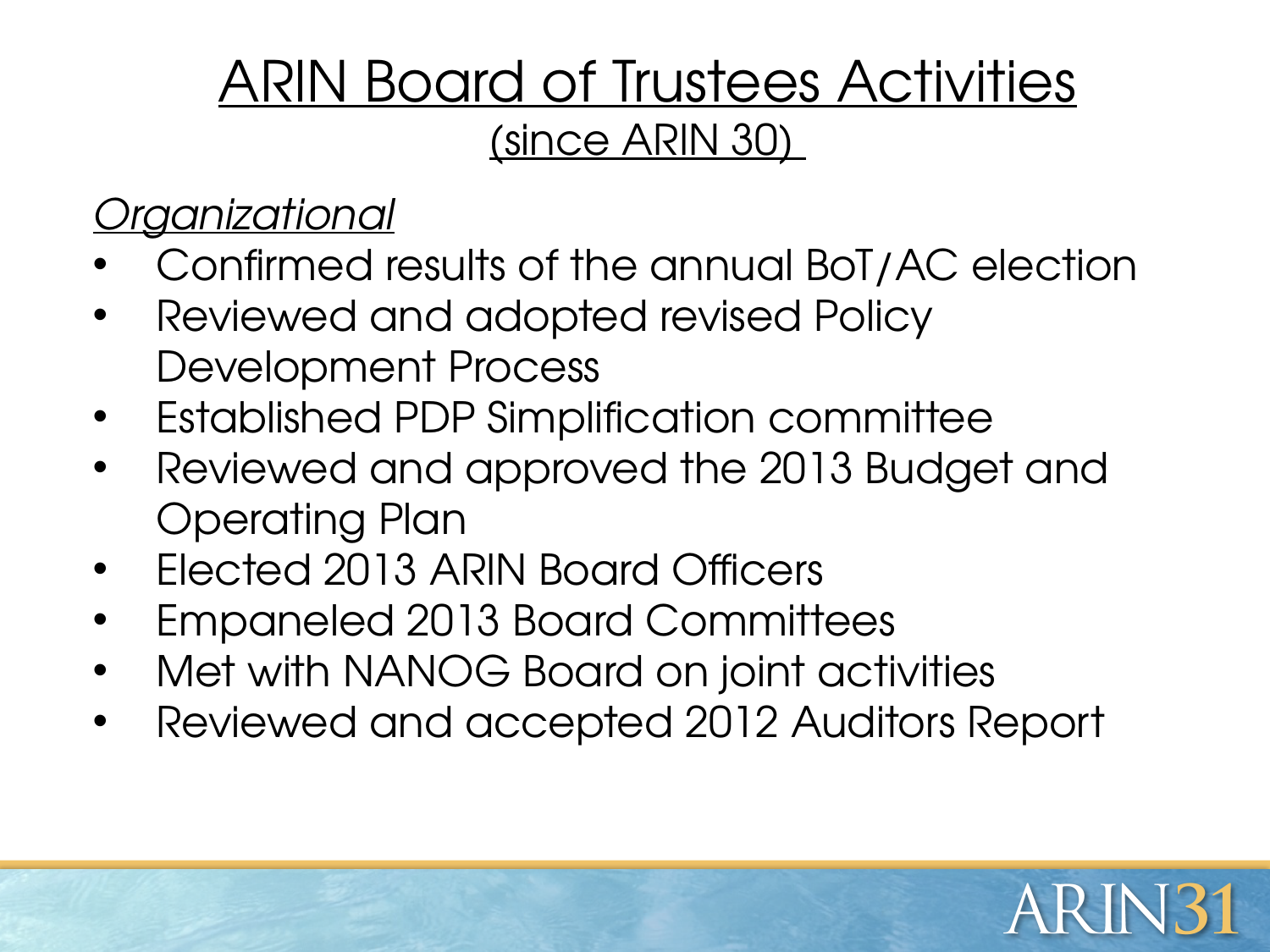

ARIN Board of Trustees Activities
(since ARIN 30)
Organizational
Confirmed results of the annual BoT/AC election
Reviewed and adopted revised Policy Development Process
Established PDP Simplification committee
Reviewed and approved the 2013 Budget and Operating Plan
Elected 2013 ARIN Board Officers
Empaneled 2013 Board Committees
Met with NANOG Board on joint activities
Reviewed and accepted 2012 Auditors Report